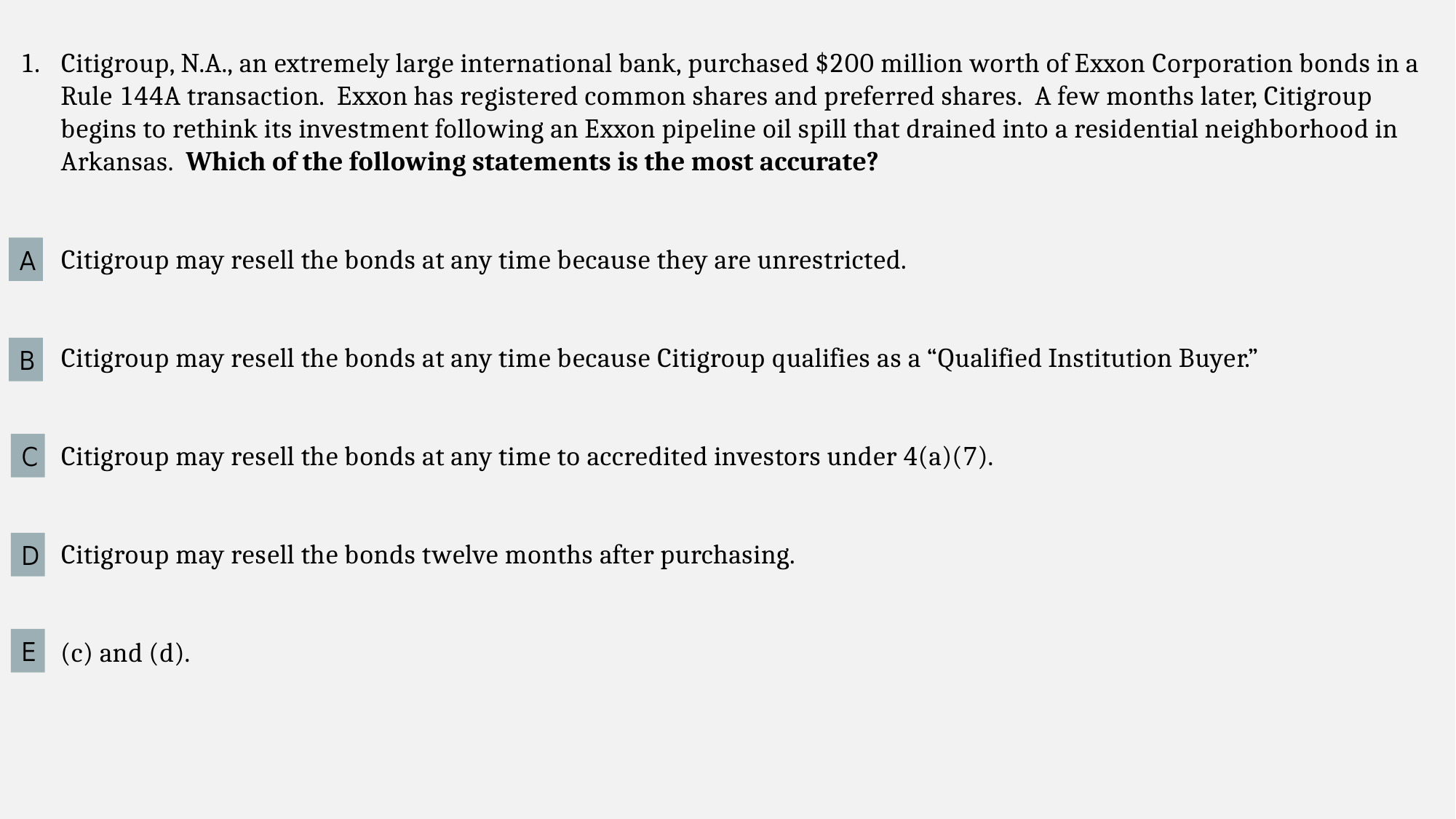

Citigroup, N.A., an extremely large international bank, purchased $200 million worth of Exxon Corporation bonds in a Rule 144A transaction.  Exxon has registered common shares and preferred shares.  A few months later, Citigroup begins to rethink its investment following an Exxon pipeline oil spill that drained into a residential neighborhood in Arkansas.  Which of the following statements is the most accurate?

Citigroup may resell the bonds at any time because they are unrestricted.

Citigroup may resell the bonds at any time because Citigroup qualifies as a “Qualified Institution Buyer.”

Citigroup may resell the bonds at any time to accredited investors under 4(a)(7).

Citigroup may resell the bonds twelve months after purchasing.

(c) and (d).
A
B
C
D
E